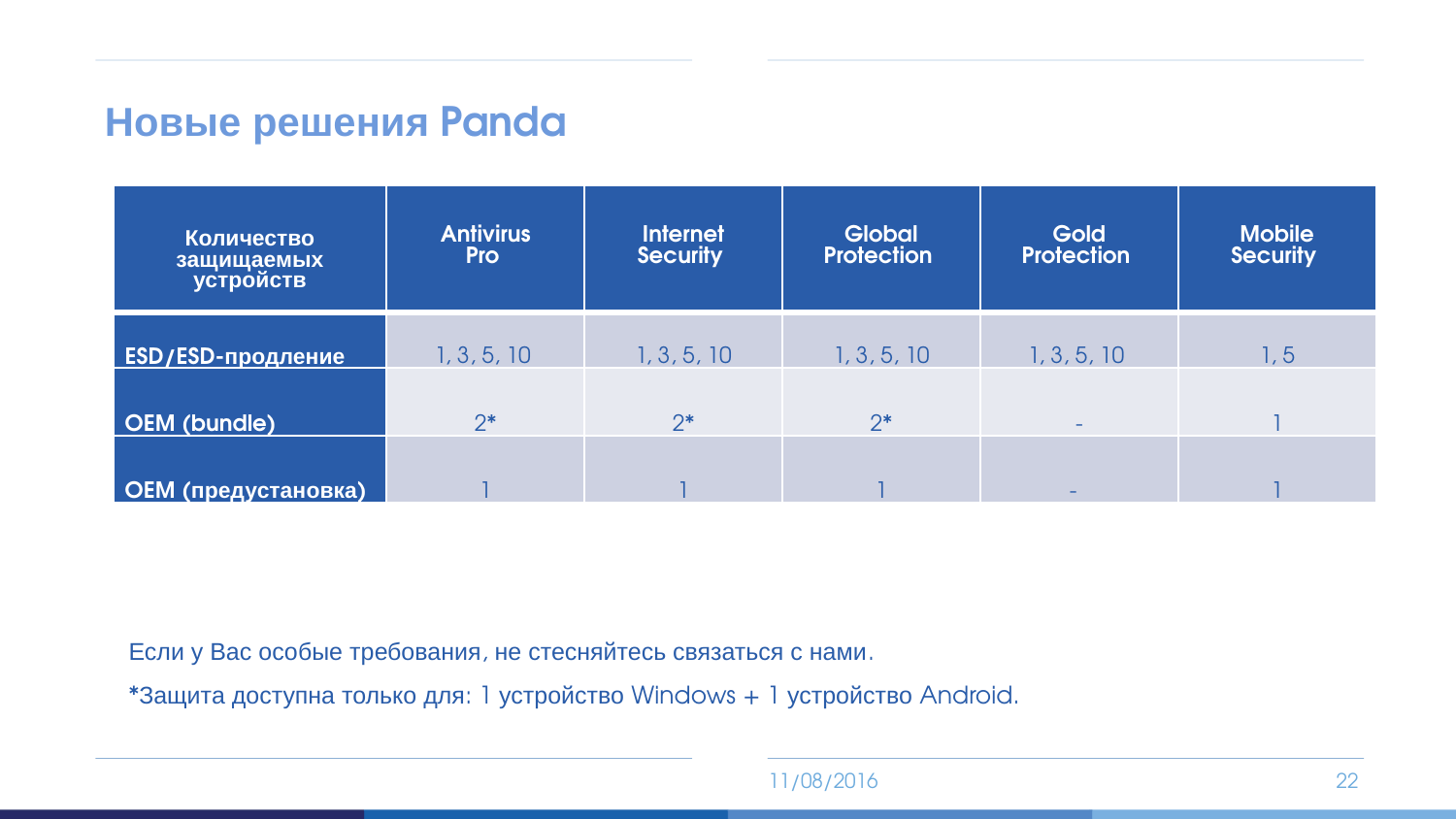

Новые решения Panda
| Количество защищаемых устройств | Antivirus Pro | Internet Security | Global Protection | Gold Protection | Mobile Security |
| --- | --- | --- | --- | --- | --- |
| ESD/ESD-продление | 1, 3, 5, 10 | 1, 3, 5, 10 | 1, 3, 5, 10 | 1, 3, 5, 10 | 1, 5 |
| OEM (bundle) | 2\* | 2\* | 2\* | - | 1 |
| OEM (предустановка) | 1 | 1 | 1 | - | 1 |
Если у Вас особые требования, не стесняйтесь связаться с нами.
*Защита доступна только для: 1 устройство Windows + 1 устройство Android.

11/08/2016
22